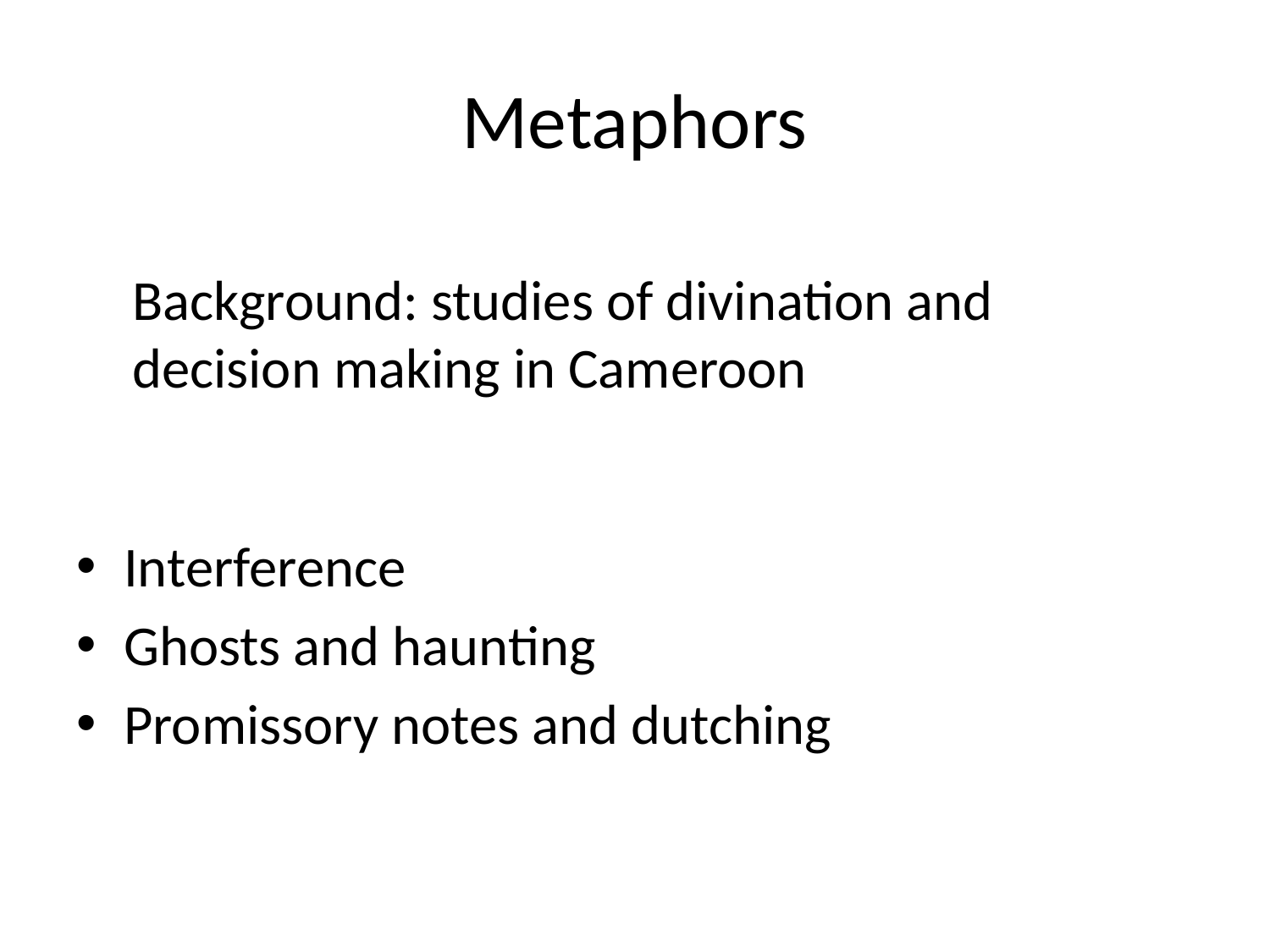

# Metaphors
Background: studies of divination and decision making in Cameroon
Interference
Ghosts and haunting
Promissory notes and dutching